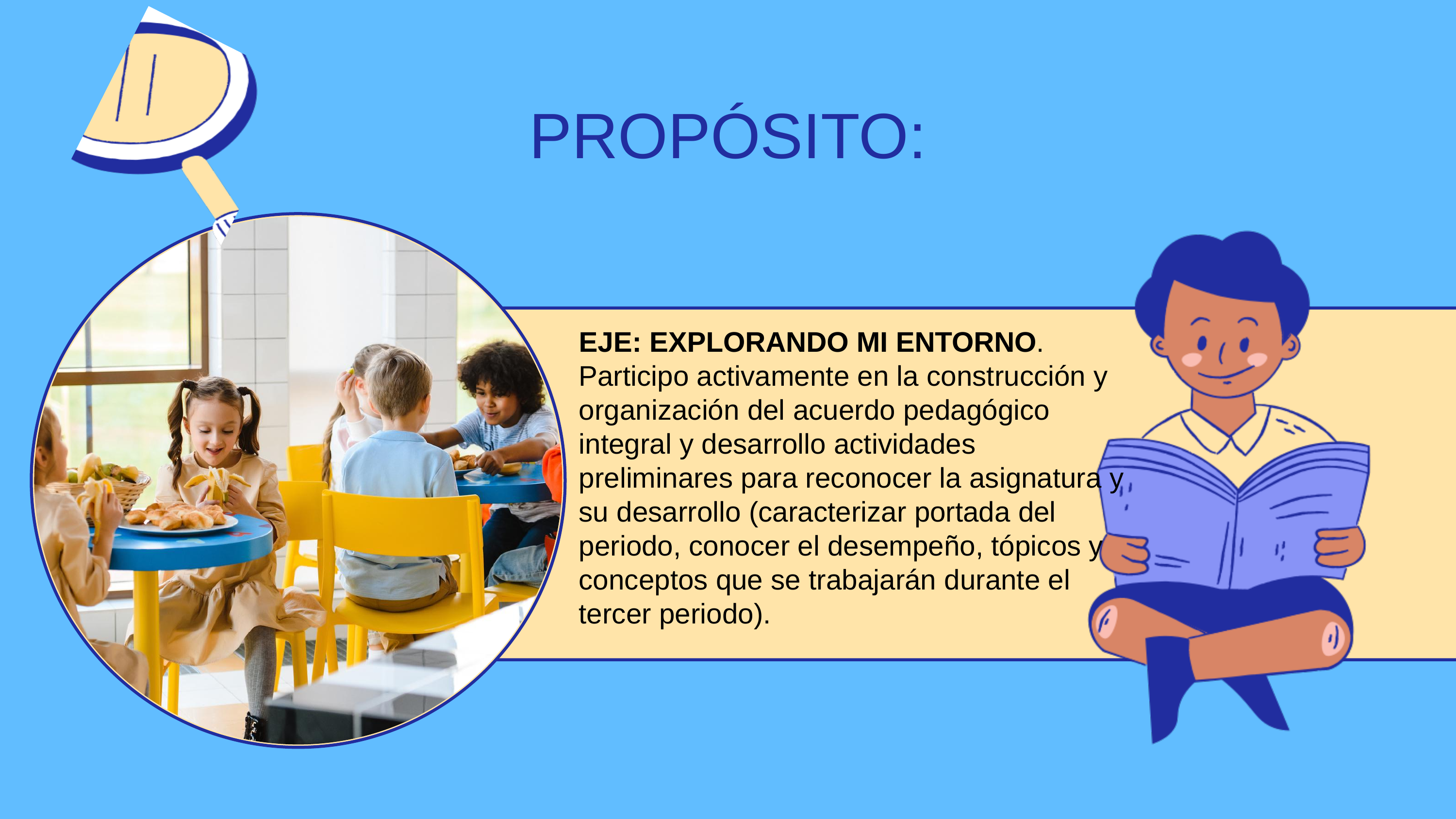

PROPÓSITO:

EJE: EXPLORANDO MI ENTORNO.
Participo activamente en la construcción y organización del acuerdo pedagógico integral y desarrollo actividades preliminares para reconocer la asignatura y su desarrollo (caracterizar portada del periodo, conocer el desempeño, tópicos y conceptos que se trabajarán durante el tercer periodo).